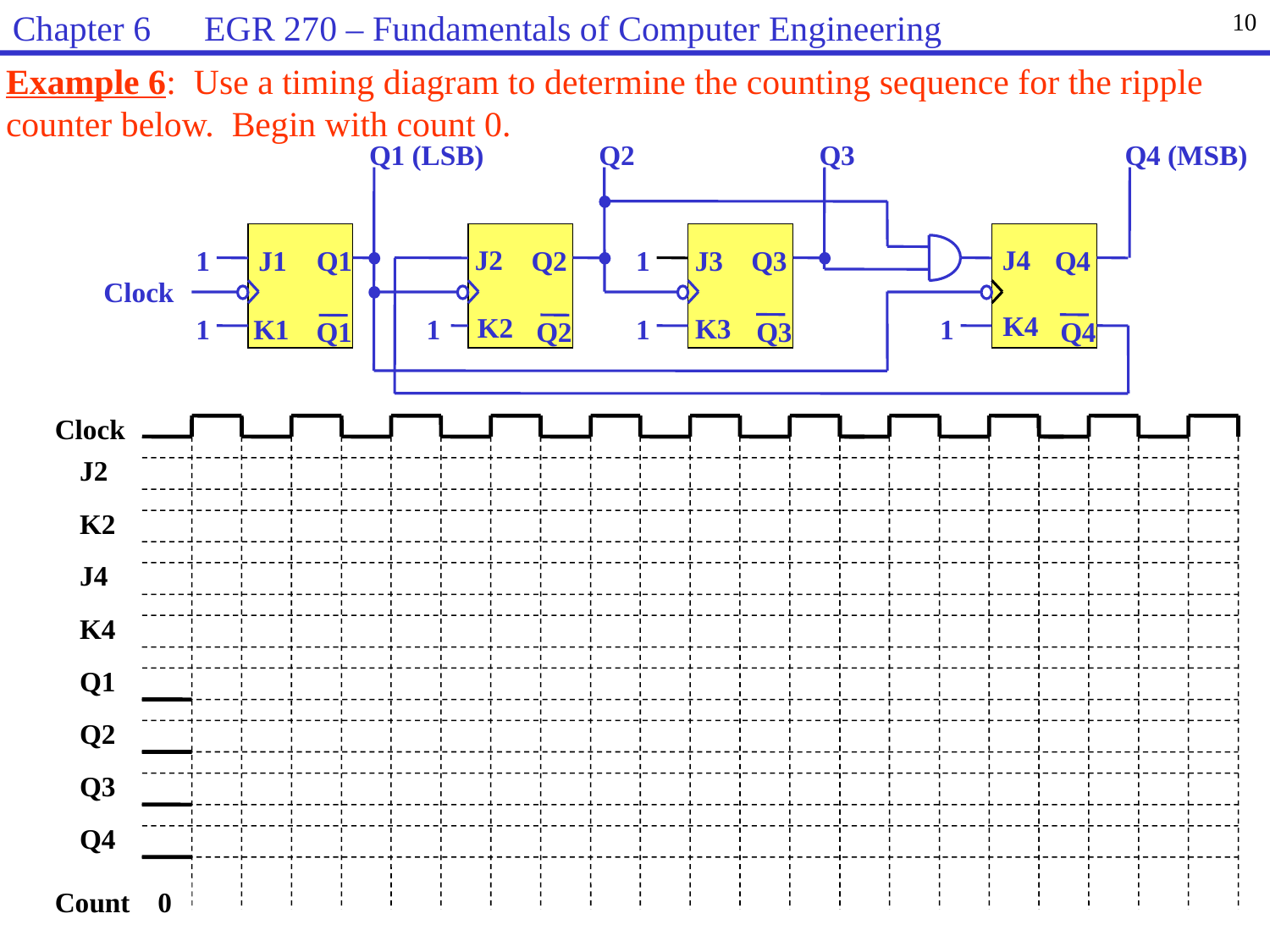

Chapter 6      EGR 270 – Fundamentals of Computer Engineering
10

Example 6:  Use a timing diagram to determine the counting sequence for the ripple counter below.  Begin with count 0.

Q1 (LSB)

Q2

Q3

Q4 (MSB)

J2
J4
Q1
J3
1
J1
Q2
1
Q3
Q4

Clock

K4
K2
K3
1
1
1
1
K1

Q1
Q2
Q3

Q4

Clock

J2

K2

J4

K4

C
Q1

Q2

Q3

Q4

Count    0